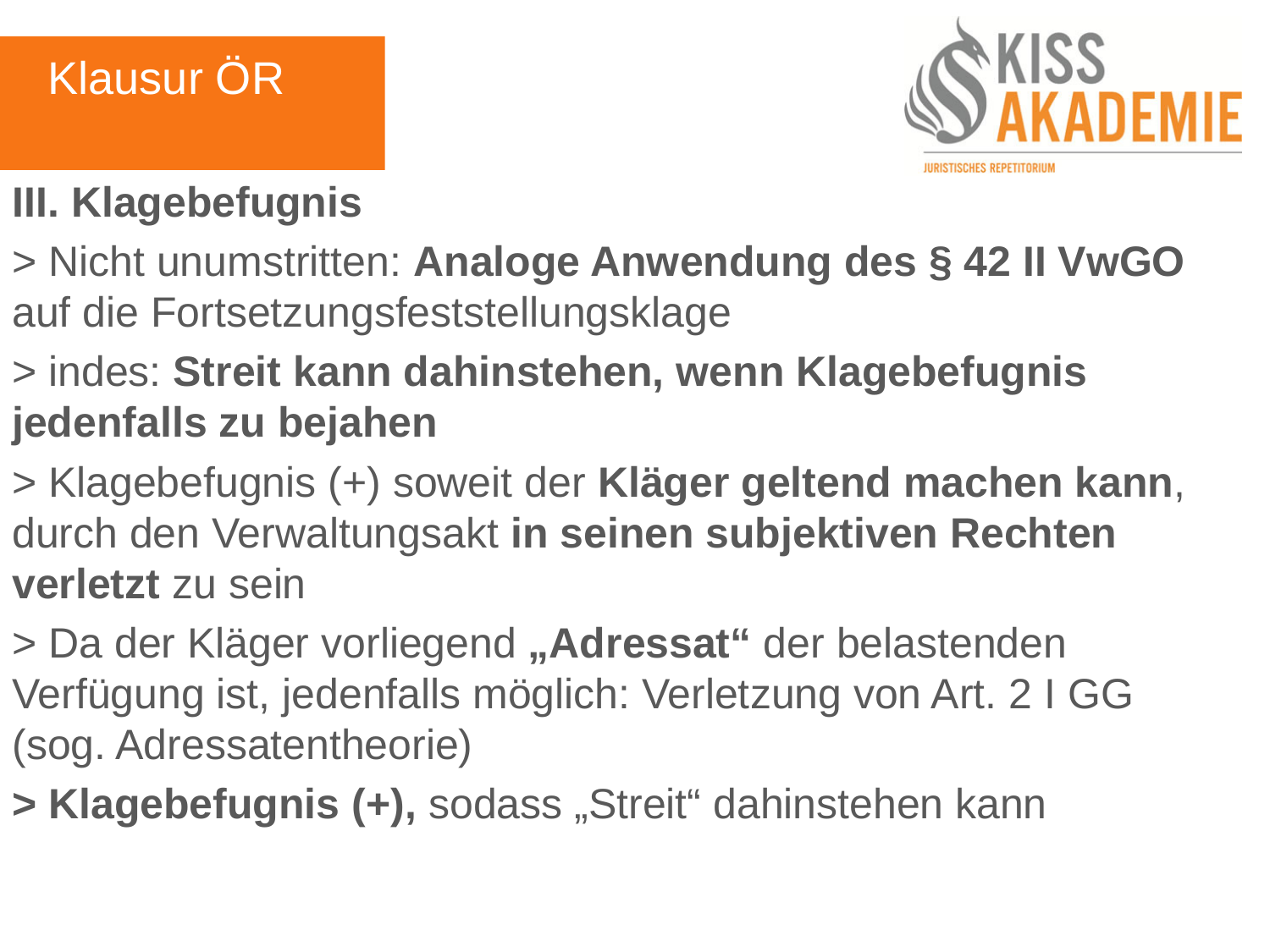

Klausur ÖR
III. Klagebefugnis
> Nicht unumstritten: Analoge Anwendung des § 42 II VwGO auf die Fortsetzungsfeststellungsklage
> indes: Streit kann dahinstehen, wenn Klagebefugnis jedenfalls zu bejahen
> Klagebefugnis (+) soweit der Kläger geltend machen kann, durch den Verwaltungsakt in seinen subjektiven Rechten verletzt zu sein
> Da der Kläger vorliegend „Adressat“ der belastenden Verfügung ist, jedenfalls möglich: Verletzung von Art. 2 I GG (sog. Adressatentheorie)
> Klagebefugnis (+), sodass „Streit“ dahinstehen kann